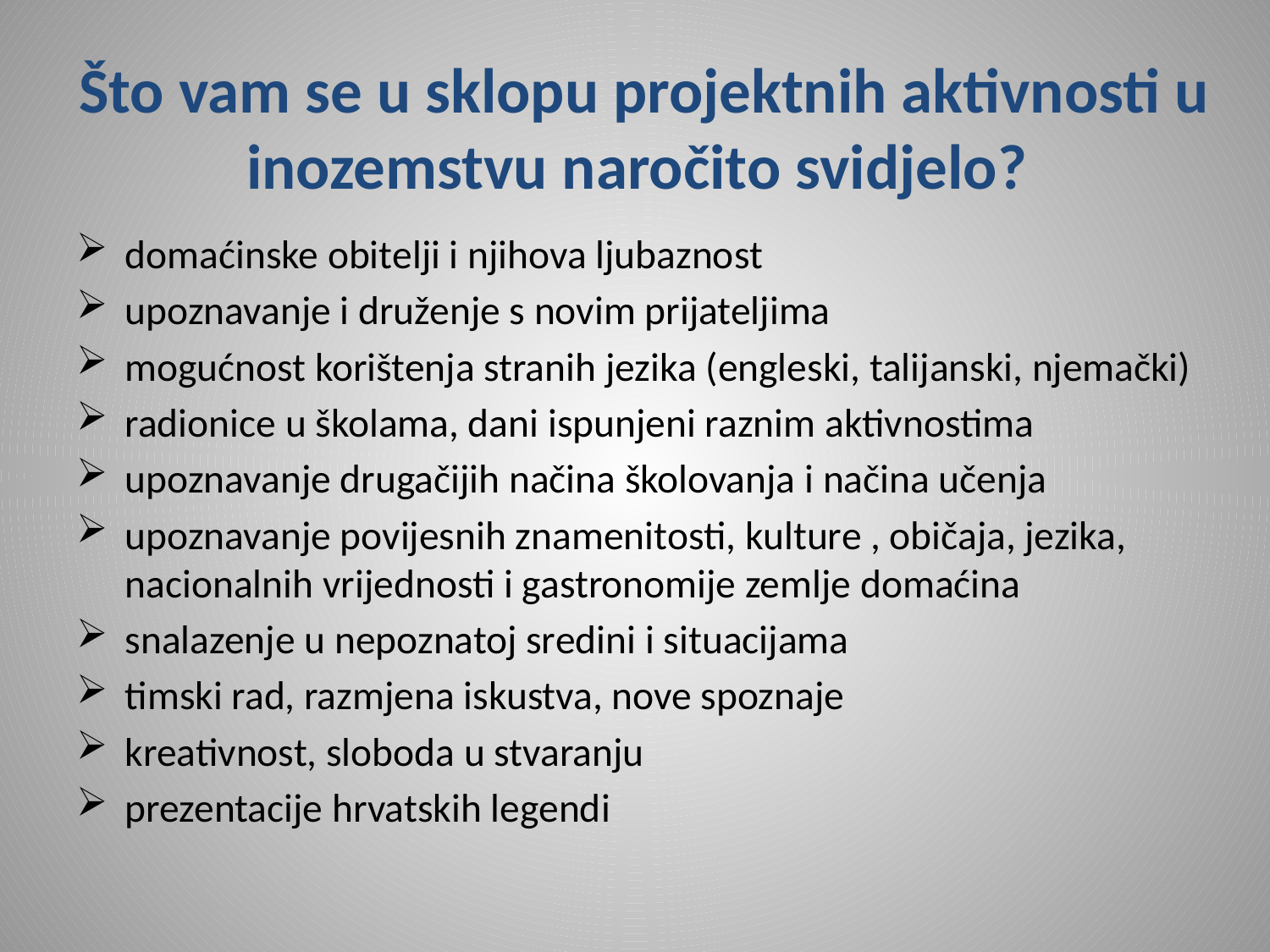

# Što vam se u sklopu projektnih aktivnosti u inozemstvu naročito svidjelo?
domaćinske obitelji i njihova ljubaznost
upoznavanje i druženje s novim prijateljima
mogućnost korištenja stranih jezika (engleski, talijanski, njemački)
radionice u školama, dani ispunjeni raznim aktivnostima
upoznavanje drugačijih načina školovanja i načina učenja
upoznavanje povijesnih znamenitosti, kulture , običaja, jezika, nacionalnih vrijednosti i gastronomije zemlje domaćina
snalazenje u nepoznatoj sredini i situacijama
timski rad, razmjena iskustva, nove spoznaje
kreativnost, sloboda u stvaranju
prezentacije hrvatskih legendi